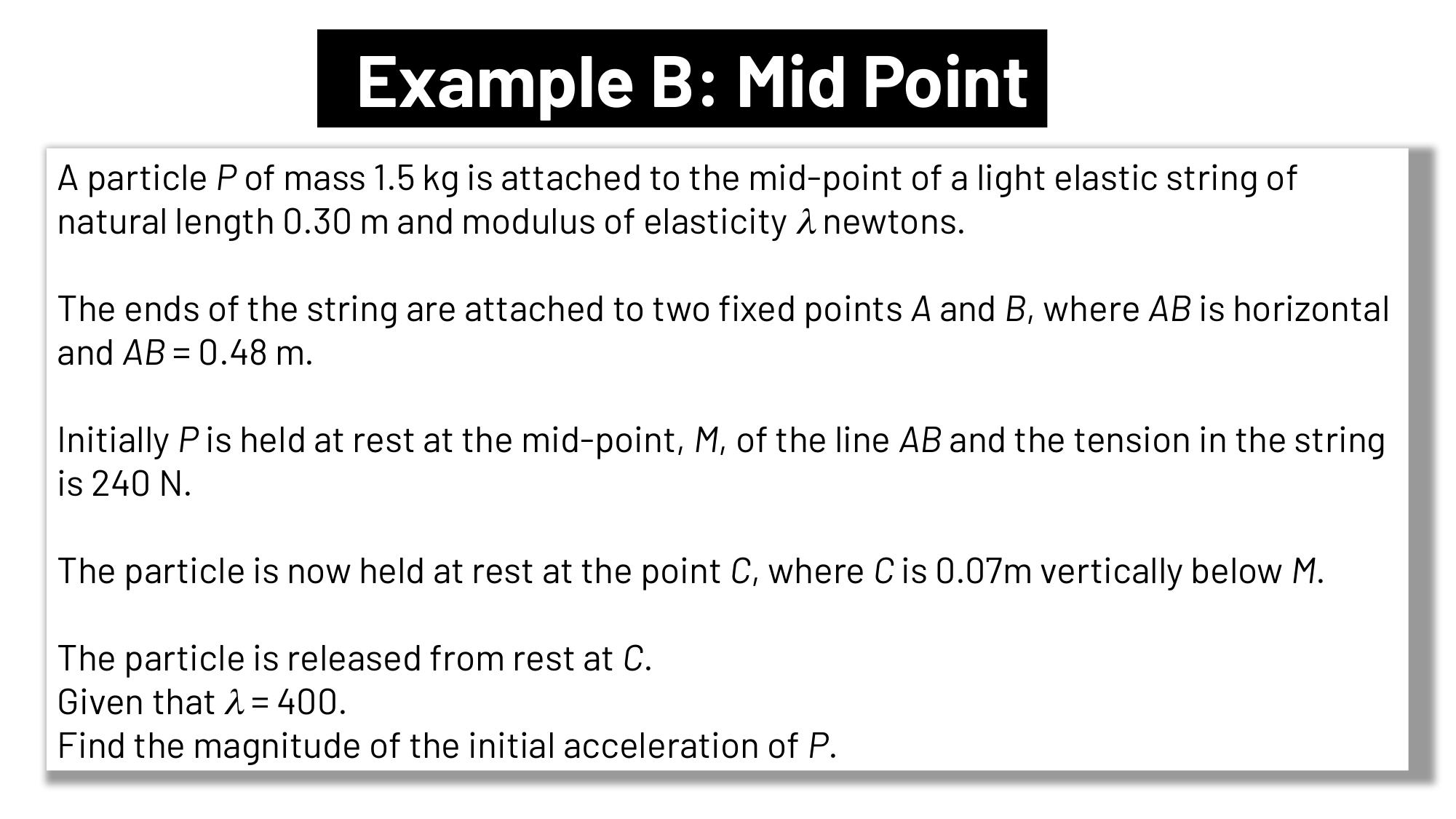

Example B: Mid Point
A particle P of mass 1.5 kg is attached to the mid-point of a light elastic string of natural length 0.30 m and modulus of elasticity λ newtons.

The ends of the string are attached to two fixed points A and B, where AB is horizontal and AB = 0.48 m.

Initially P is held at rest at the mid-point, M, of the line AB and the tension in the string is 240 N.

The particle is now held at rest at the point C, where C is 0.07m vertically below M.

The particle is released from rest at C.
Given that λ = 400.
Find the magnitude of the initial acceleration of P.